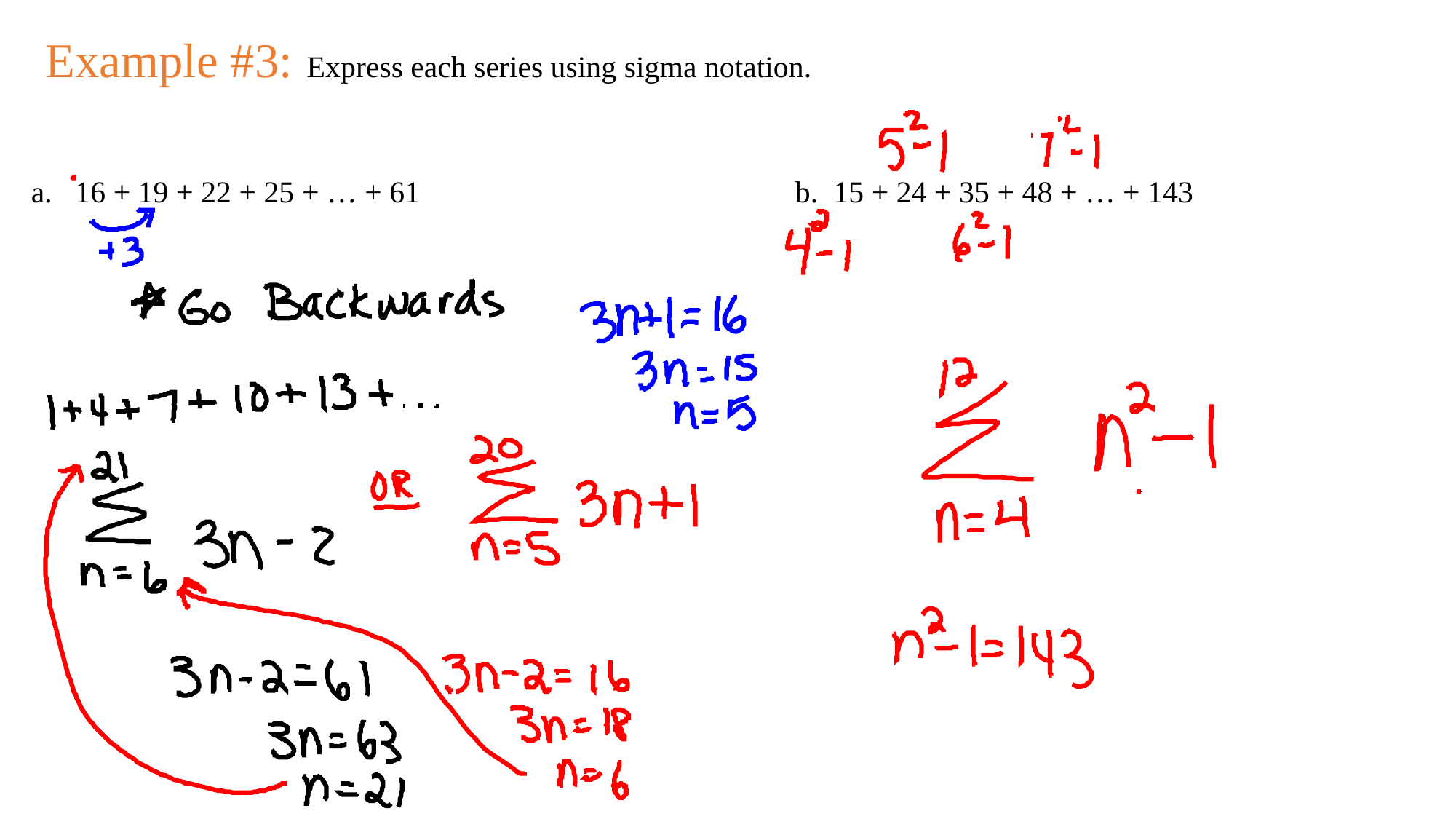

Example #3:  Express each series using sigma notation.

a.   16 + 19 + 22 + 25 + … + 61                			b.  15 + 24 + 35 + 48 + … + 143